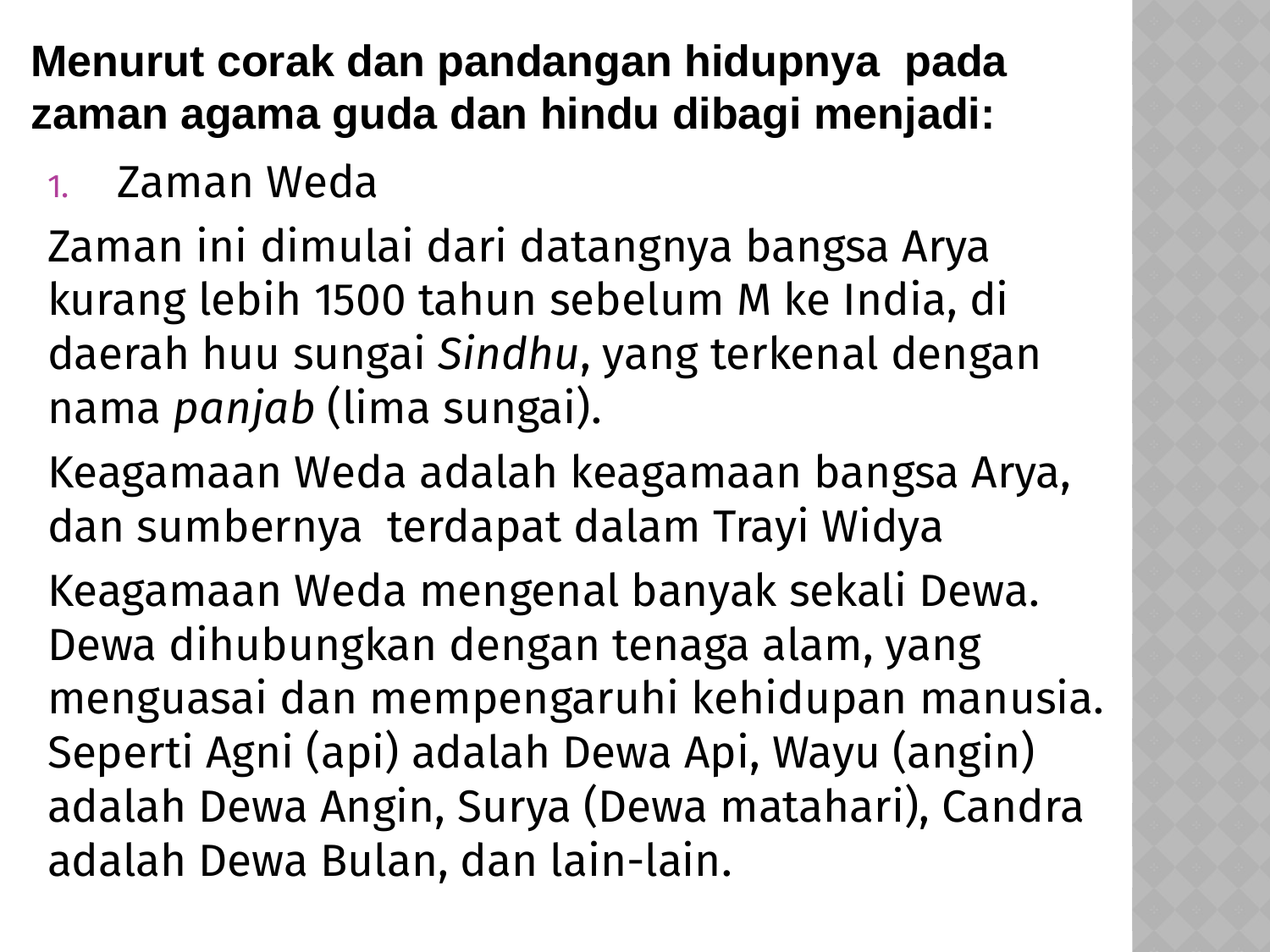

# Menurut corak dan pandangan hidupnya  pada zaman agama guda dan hindu dibagi menjadi:
Zaman Weda
Zaman ini dimulai dari datangnya bangsa Arya kurang lebih 1500 tahun sebelum M ke India, di daerah huu sungai Sindhu, yang terkenal dengan nama panjab (lima sungai).
Keagamaan Weda adalah keagamaan bangsa Arya, dan sumbernya  terdapat dalam Trayi Widya
Keagamaan Weda mengenal banyak sekali Dewa. Dewa dihubungkan dengan tenaga alam, yang menguasai dan mempengaruhi kehidupan manusia. Seperti Agni (api) adalah Dewa Api, Wayu (angin) adalah Dewa Angin, Surya (Dewa matahari), Candra adalah Dewa Bulan, dan lain-lain.